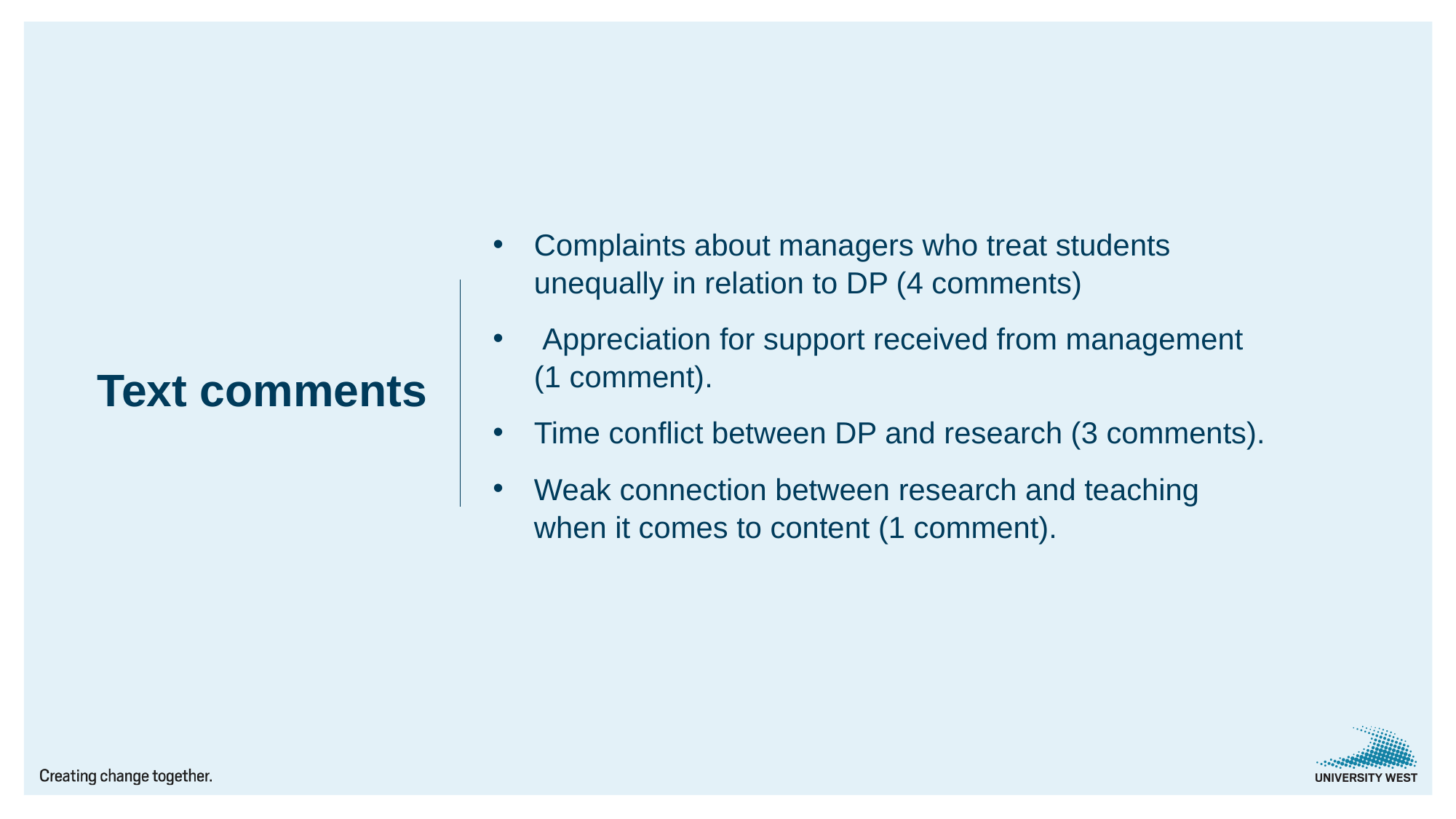

Complaints about managers who treat students unequally in relation to DP (4 comments)
 Appreciation for support received from management (1 comment).
Time conflict between DP and research (3 comments).
Weak connection between research and teaching when it comes to content (1 comment).
# Text comments